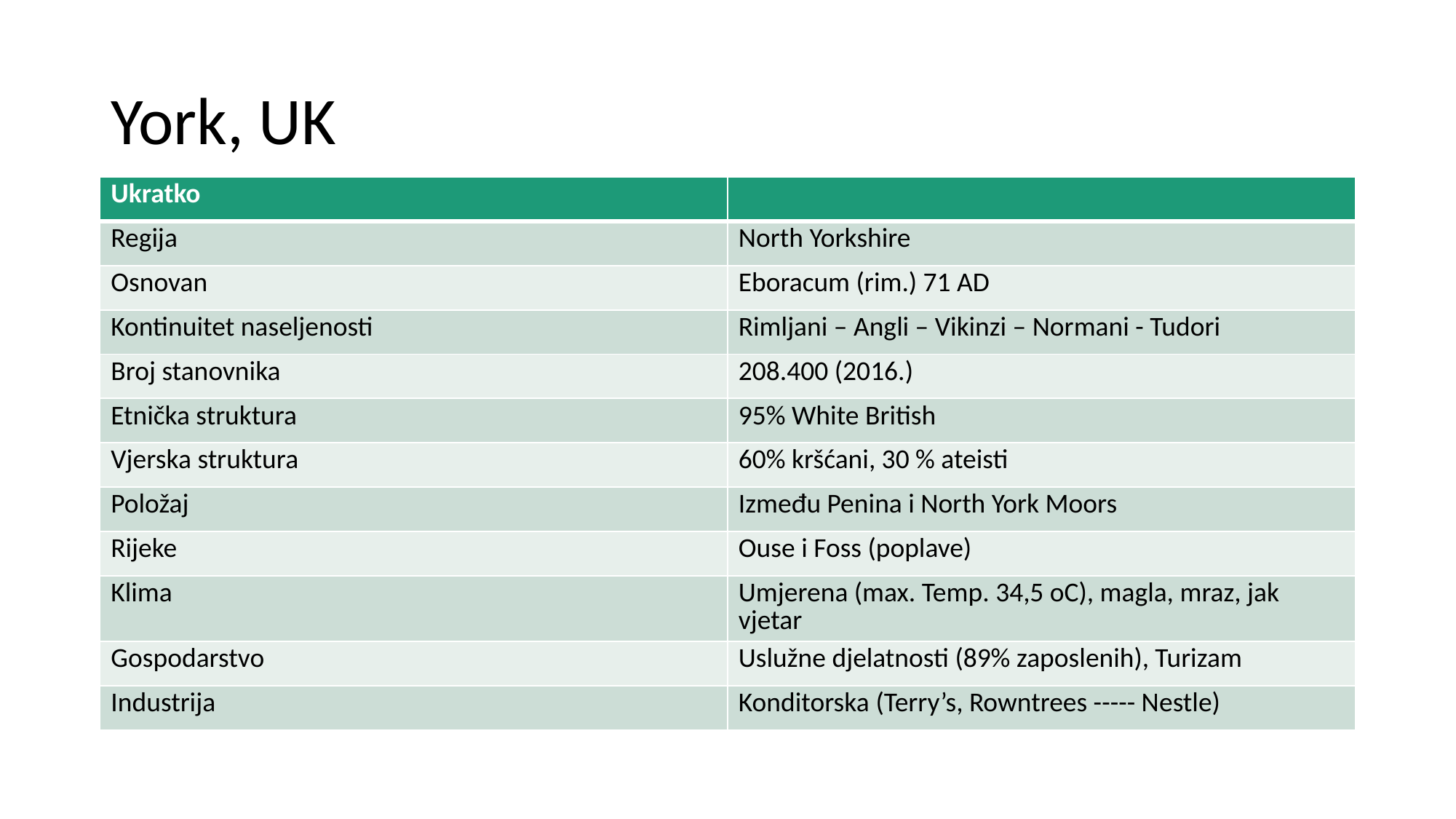

# York, UK
| Ukratko |  |
| --- | --- |
| Regija | North Yorkshire |
| Osnovan | Eboracum (rim.) 71 AD |
| Kontinuitet naseljenosti | Rimljani – Angli – Vikinzi – Normani - Tudori |
| Broj stanovnika | 208.400 (2016.) |
| Etnička struktura | 95% White British |
| Vjerska struktura | 60% kršćani, 30 % ateisti |
| Položaj | Između Penina i North York Moors |
| Rijeke | Ouse i Foss (poplave) |
| Klima | Umjerena (max. Temp. 34,5 oC), magla, mraz, jak vjetar |
| Gospodarstvo | Uslužne djelatnosti (89% zaposlenih), Turizam |
| Industrija | Konditorska (Terry’s, Rowntrees ----- Nestle) |